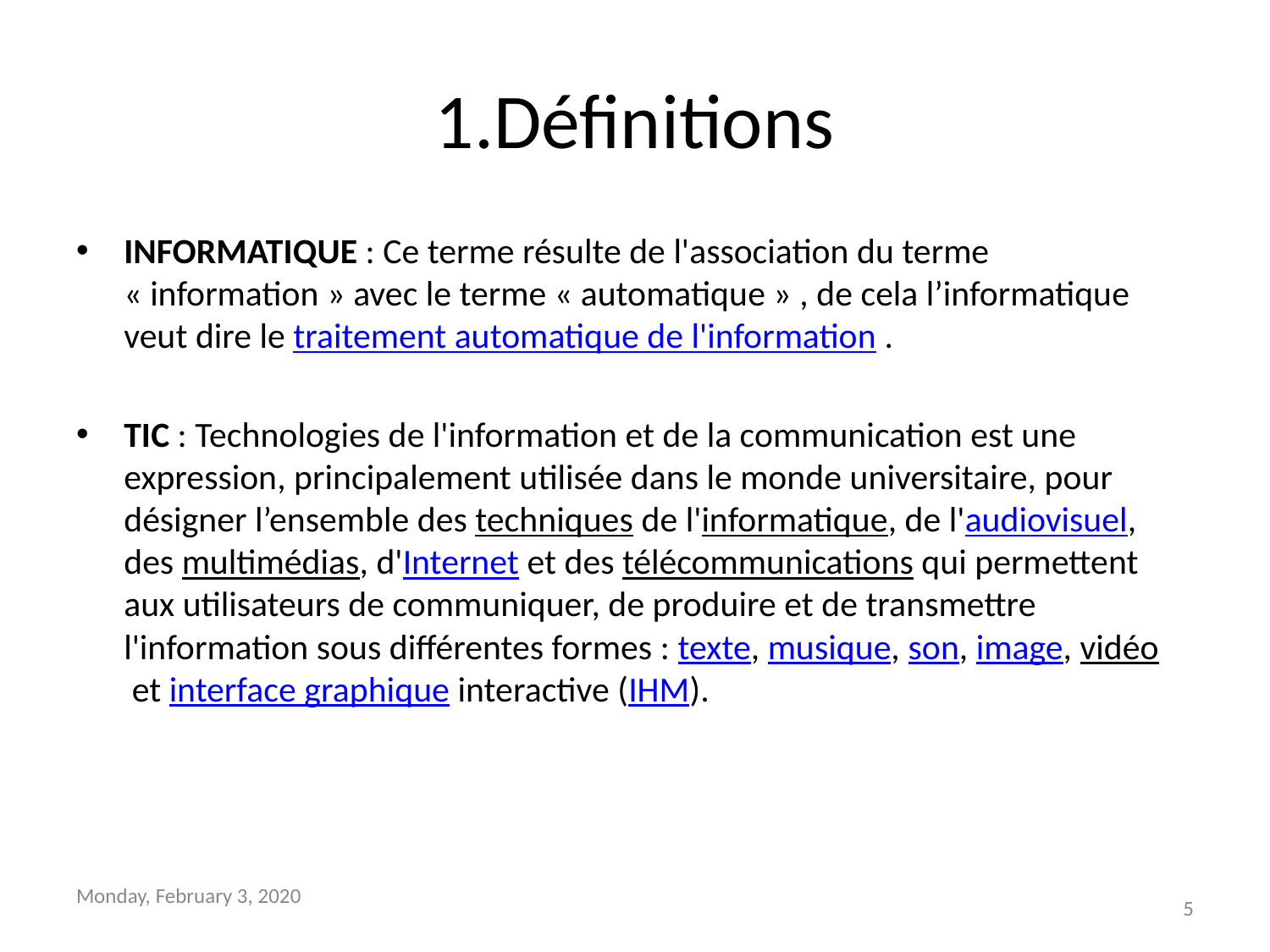

# 1.Définitions
INFORMATIQUE : Ce terme résulte de l'association du terme « information » avec le terme « automatique » , de cela l’informatique veut dire le traitement automatique de l'information .

TIC : Technologies de l'information et de la communication est une expression, principalement utilisée dans le monde universitaire, pour désigner l’ensemble des techniques de l'informatique, de l'audiovisuel, des multimédias, d'Internet et des télécommunications qui permettent aux utilisateurs de communiquer, de produire et de transmettre l'information sous différentes formes : texte, musique, son, image, vidéo et interface graphique interactive (IHM).

Monday, February 3, 2020

5